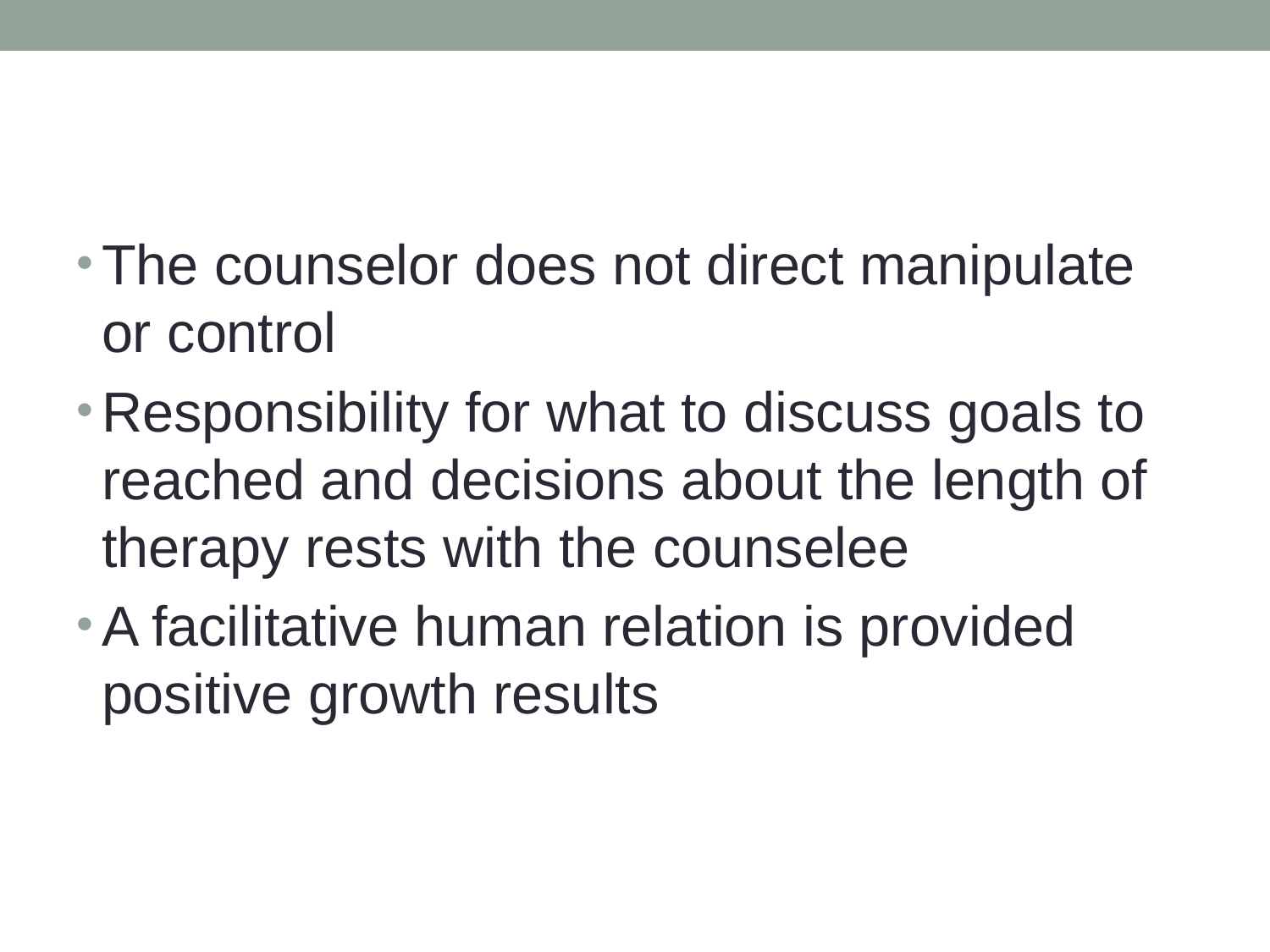

#
The counselor does not direct manipulate or control
Responsibility for what to discuss goals to reached and decisions about the length of therapy rests with the counselee
A facilitative human relation is provided positive growth results